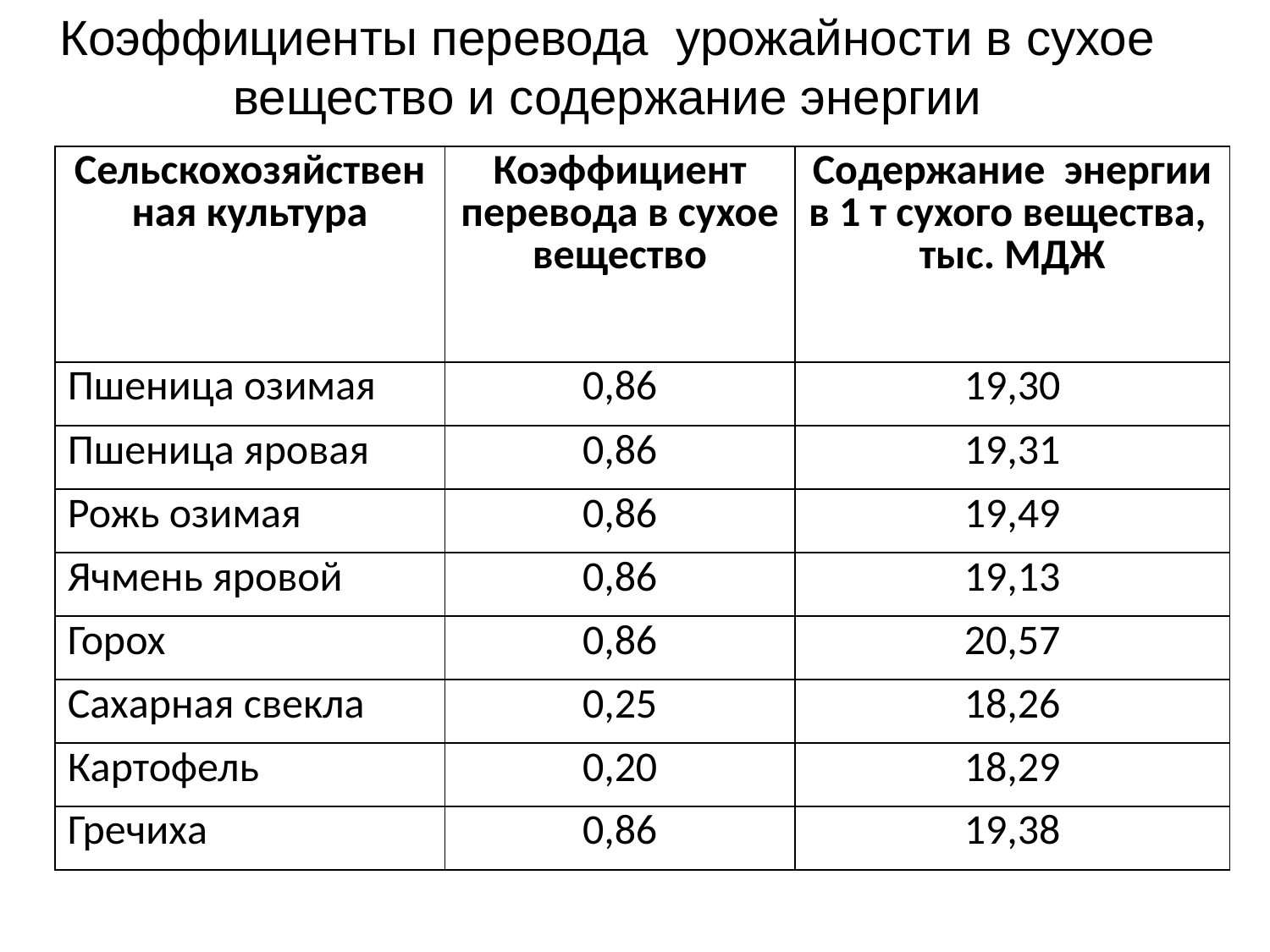

Коэффициенты перевода  урожайности в сухое вещество и содержание энергии
| Сельскохозяйственная культура | Коэффициент перевода в сухое вещество | Содержание энергии в 1 т сухого вещества, тыс. МДЖ |
| --- | --- | --- |
| Пшеница озимая | 0,86 | 19,30 |
| Пшеница яровая | 0,86 | 19,31 |
| Рожь озимая | 0,86 | 19,49 |
| Ячмень яровой | 0,86 | 19,13 |
| Горох | 0,86 | 20,57 |
| Сахарная свекла | 0,25 | 18,26 |
| Картофель | 0,20 | 18,29 |
| Гречиха | 0,86 | 19,38 |